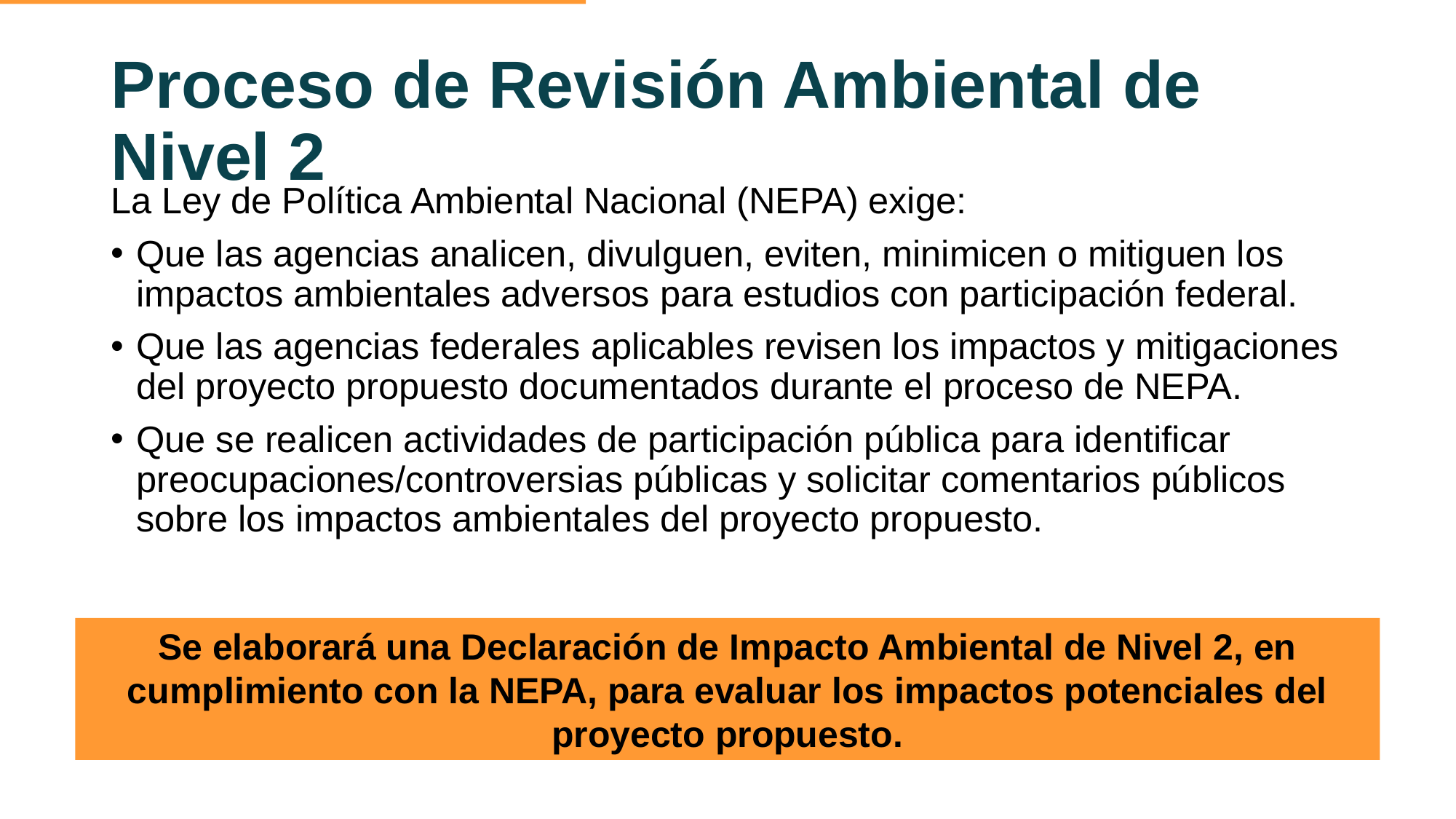

# Proceso de Revisión Ambiental de Nivel 2
La Ley de Política Ambiental Nacional (NEPA) exige:
Que las agencias analicen, divulguen, eviten, minimicen o mitiguen los impactos ambientales adversos para estudios con participación federal.
Que las agencias federales aplicables revisen los impactos y mitigaciones del proyecto propuesto documentados durante el proceso de NEPA.
Que se realicen actividades de participación pública para identificar preocupaciones/controversias públicas y solicitar comentarios públicos sobre los impactos ambientales del proyecto propuesto.
Se elaborará una Declaración de Impacto Ambiental de Nivel 2, en cumplimiento con la NEPA, para evaluar los impactos potenciales del proyecto propuesto.